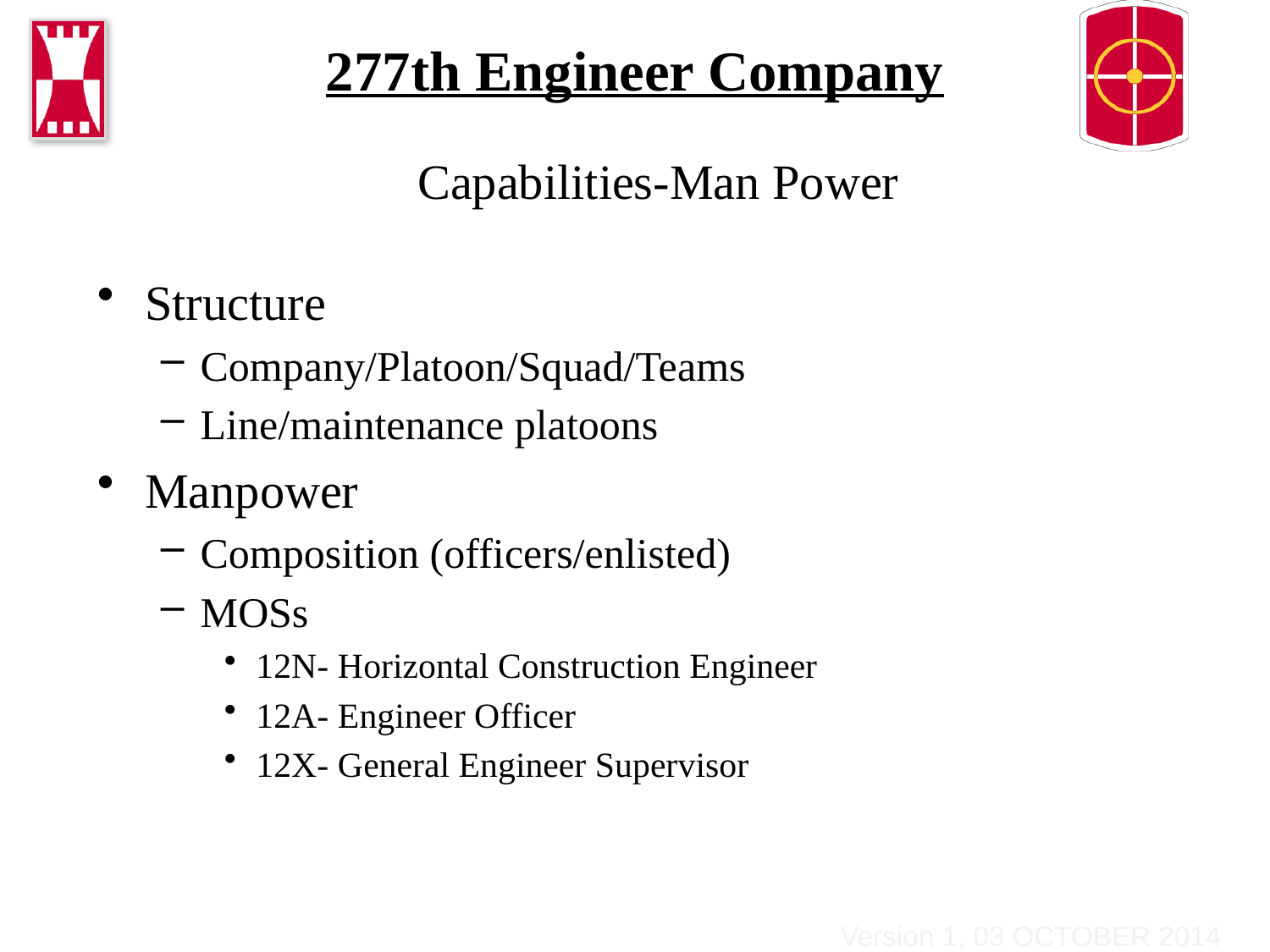

# 277th Engineer Company
Capabilities-Man Power

Structure
Company/Platoon/Squad/Teams
Line/maintenance platoons
Manpower
Composition (officers/enlisted)
MOSs
12N- Horizontal Construction Engineer
12A- Engineer Officer
12X- General Engineer Supervisor